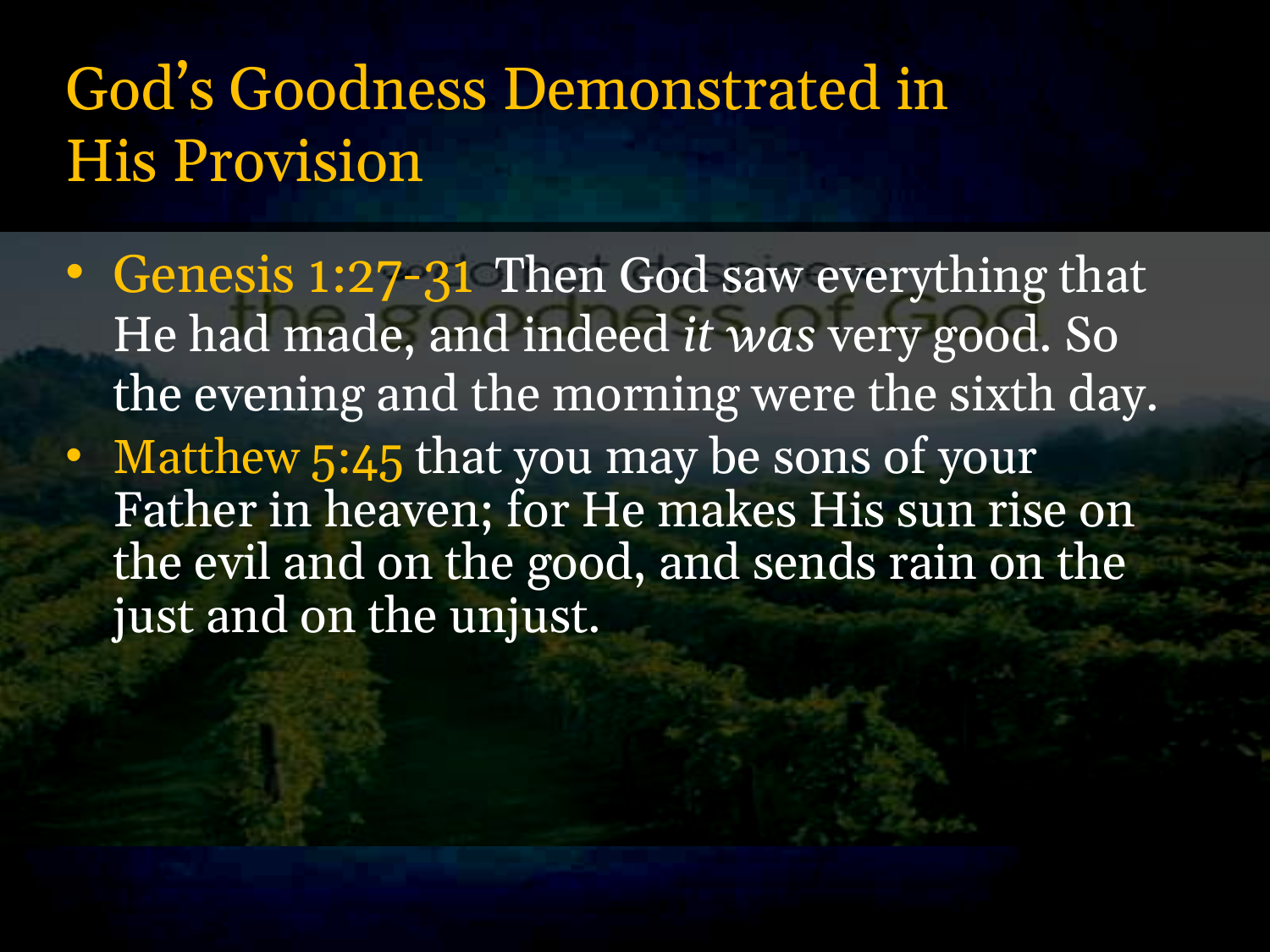

# God’s Goodness Demonstrated in His Provision
Genesis 1:27-31  Then God saw everything that He had made, and indeed it was very good. So the evening and the morning were the sixth day.
Matthew 5:45 that you may be sons of your Father in heaven; for He makes His sun rise on the evil and on the good, and sends rain on the just and on the unjust.